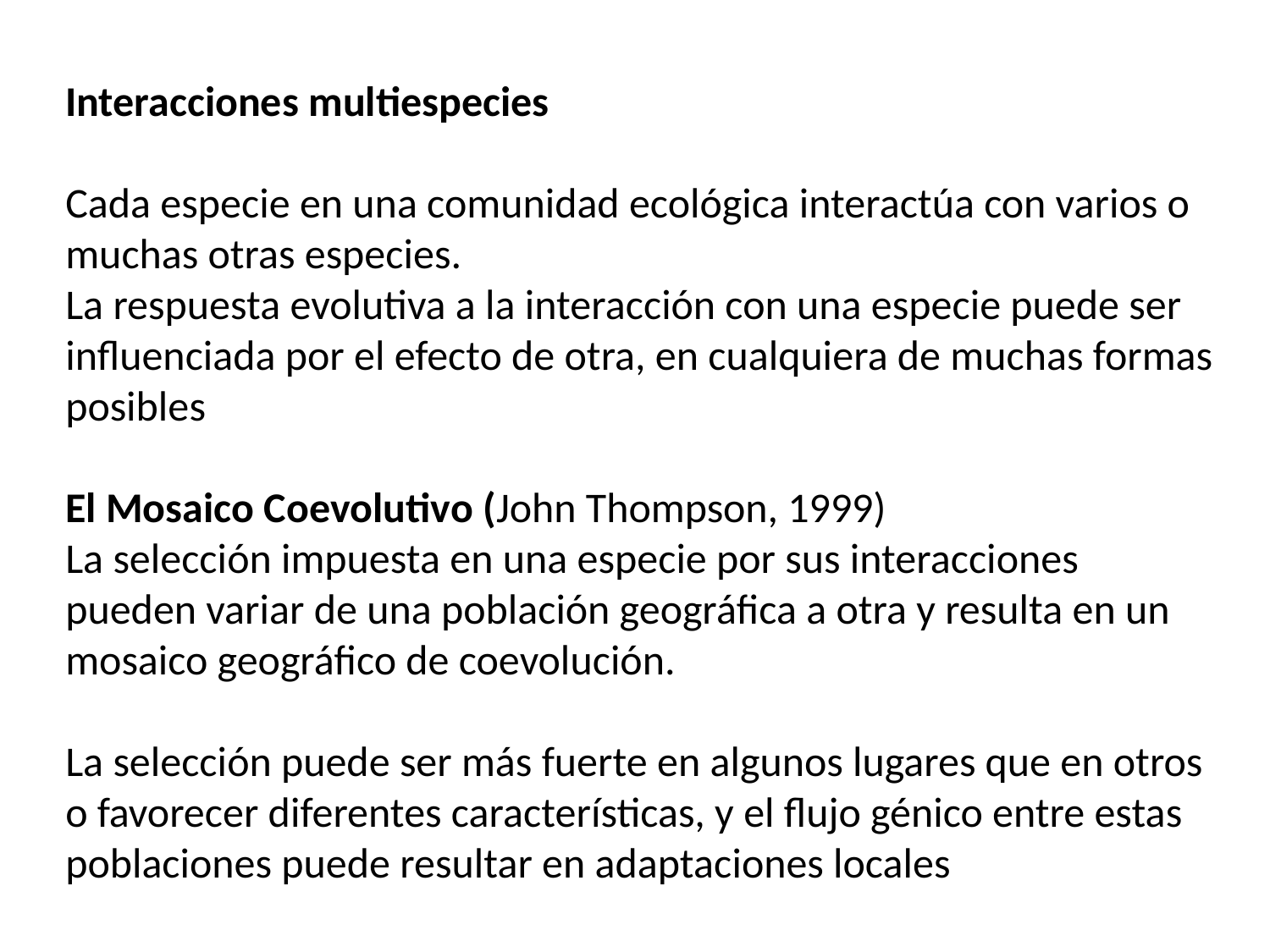

Interacciones multiespecies

Cada especie en una comunidad ecológica interactúa con varios o muchas otras especies.
La respuesta evolutiva a la interacción con una especie puede ser influenciada por el efecto de otra, en cualquiera de muchas formas posibles

El Mosaico Coevolutivo (John Thompson, 1999)
La selección impuesta en una especie por sus interacciones pueden variar de una población geográfica a otra y resulta en un mosaico geográfico de coevolución.

La selección puede ser más fuerte en algunos lugares que en otros o favorecer diferentes características, y el flujo génico entre estas poblaciones puede resultar en adaptaciones locales